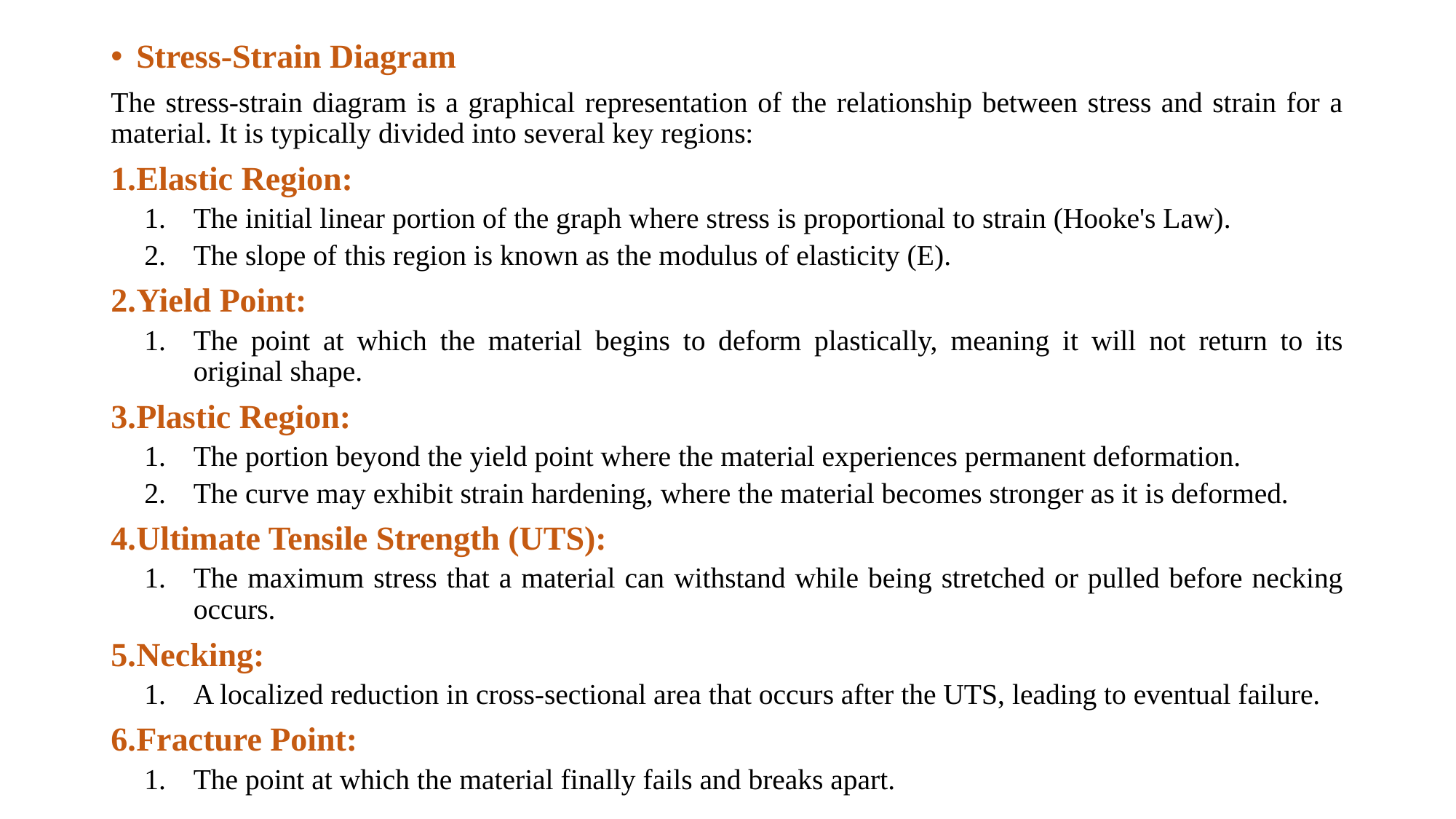

Stress-Strain Diagram
The stress-strain diagram is a graphical representation of the relationship between stress and strain for a material. It is typically divided into several key regions:
Elastic Region:
The initial linear portion of the graph where stress is proportional to strain (Hooke's Law).
The slope of this region is known as the modulus of elasticity (E).
Yield Point:
The point at which the material begins to deform plastically, meaning it will not return to its original shape.
Plastic Region:
The portion beyond the yield point where the material experiences permanent deformation.
The curve may exhibit strain hardening, where the material becomes stronger as it is deformed.
Ultimate Tensile Strength (UTS):
The maximum stress that a material can withstand while being stretched or pulled before necking occurs.
Necking:
A localized reduction in cross-sectional area that occurs after the UTS, leading to eventual failure.
Fracture Point:
The point at which the material finally fails and breaks apart.